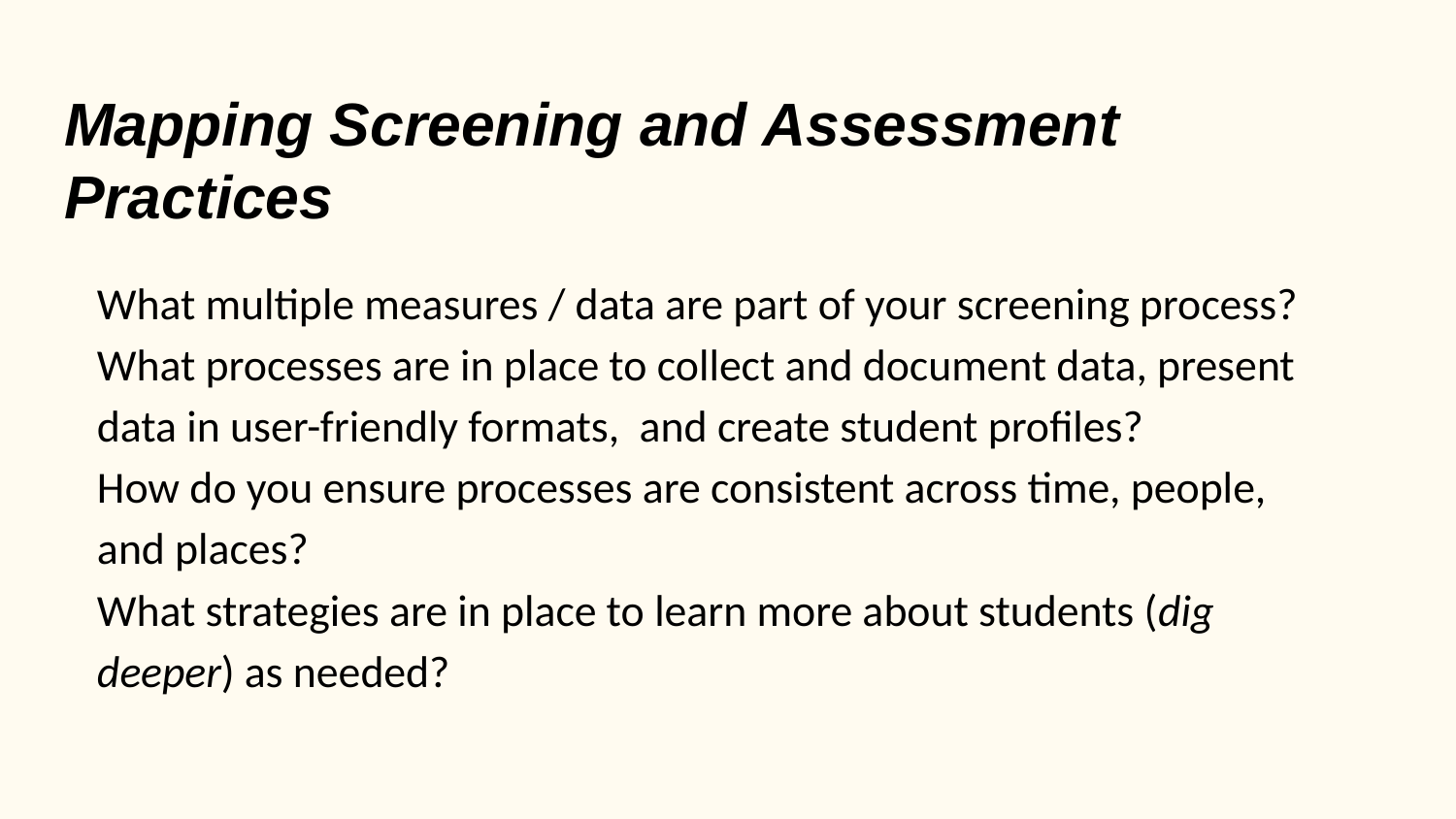

# Mapping Screening and Assessment Practices
What multiple measures / data are part of your screening process?
What processes are in place to collect and document data, present data in user-friendly formats,  and create student profiles?
How do you ensure processes are consistent across time, people, and places?
What strategies are in place to learn more about students (dig deeper) as needed?